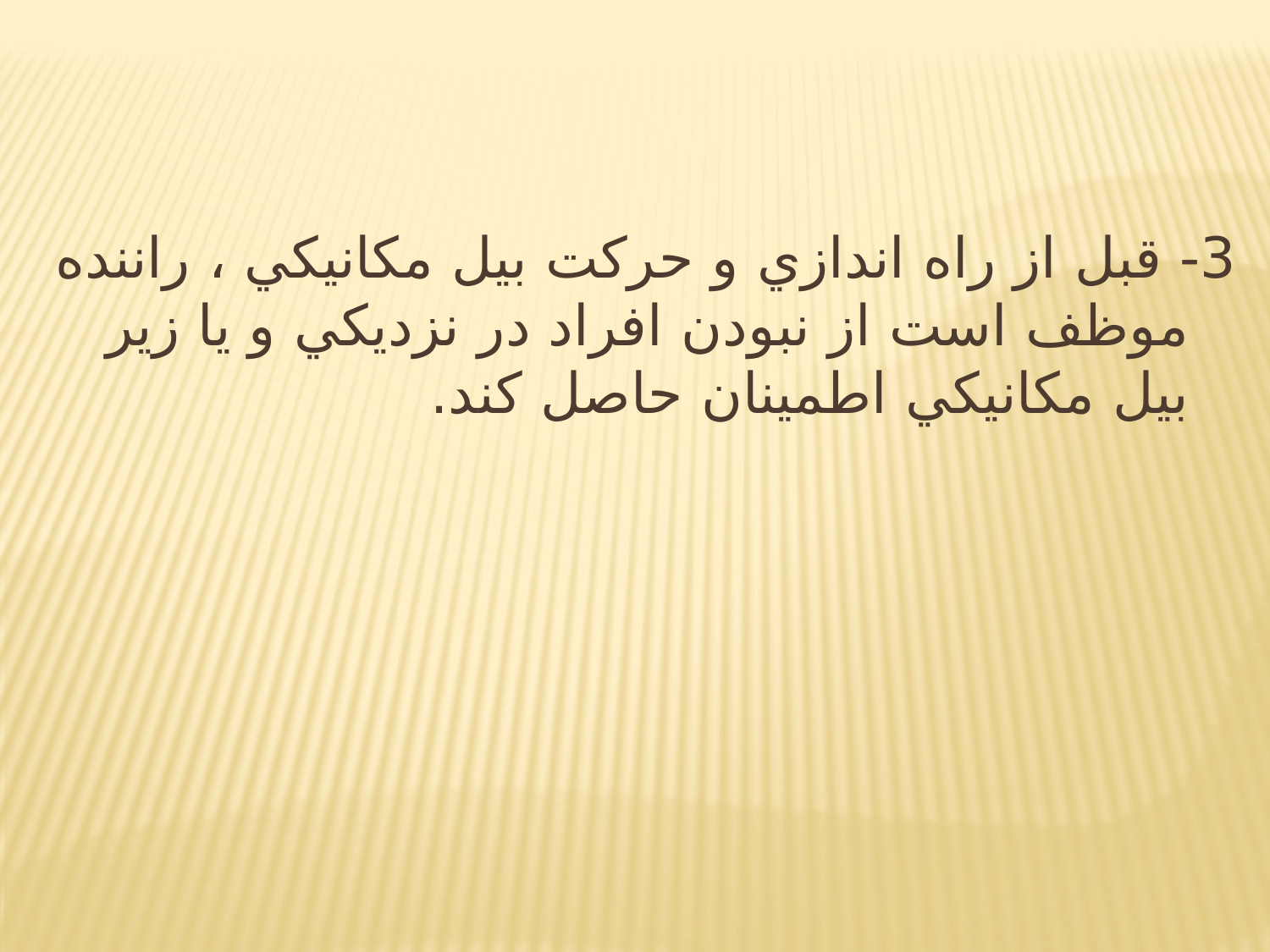

3- قبل از راه اندازي و حركت بيل مكانيكي ، راننده موظف است از نبودن افراد در نزديكي و يا زير بيل مكانيكي اطمينان حاصل كند.